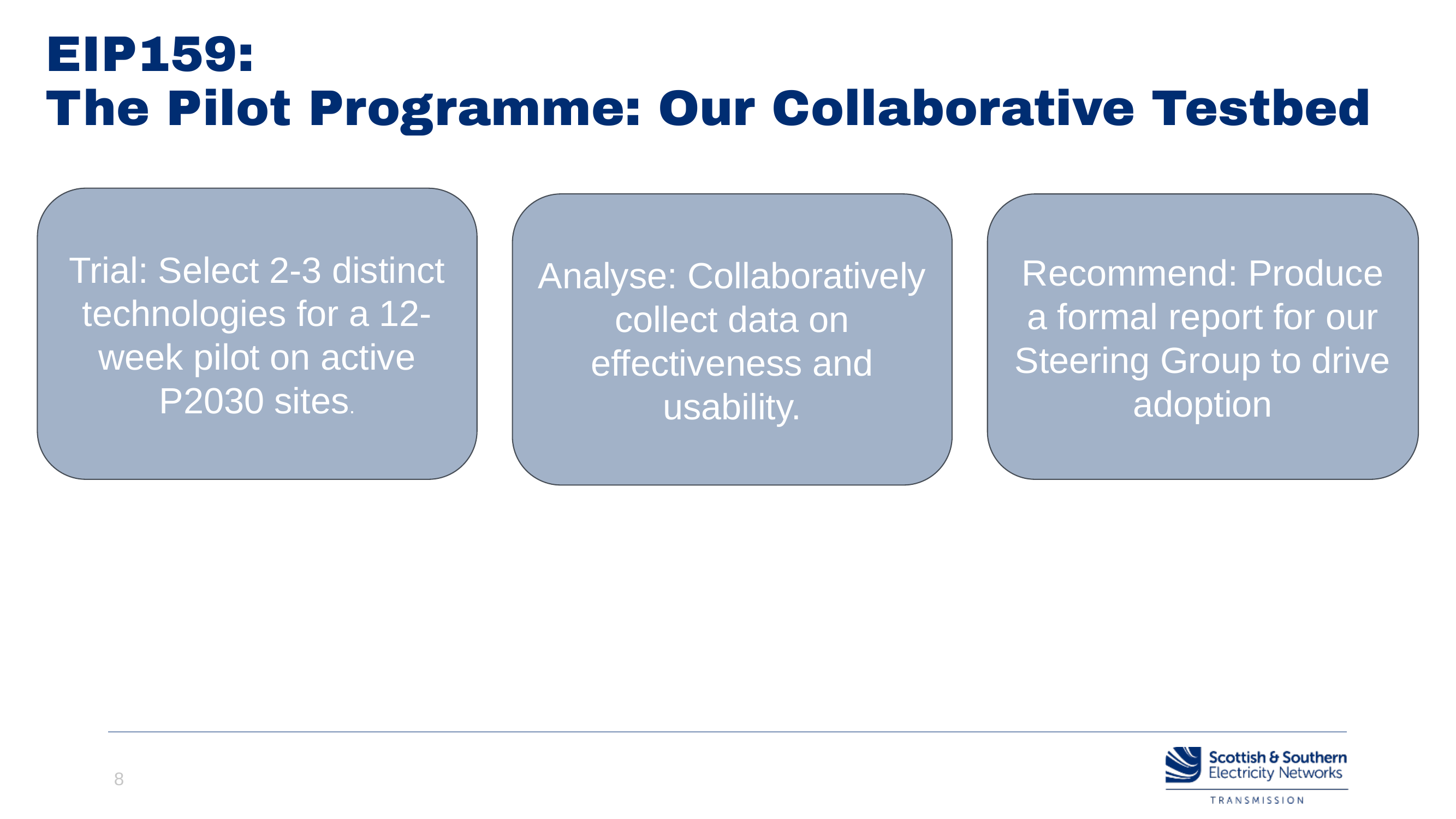

EIP159:
The Pilot Programme: Our Collaborative Testbed
Trial: Select 2-3 distinct technologies for a 12-week pilot on active P2030 sites.
Analyse: Collaboratively collect data on effectiveness and usability.
Recommend: Produce a formal report for our Steering Group to drive adoption
8